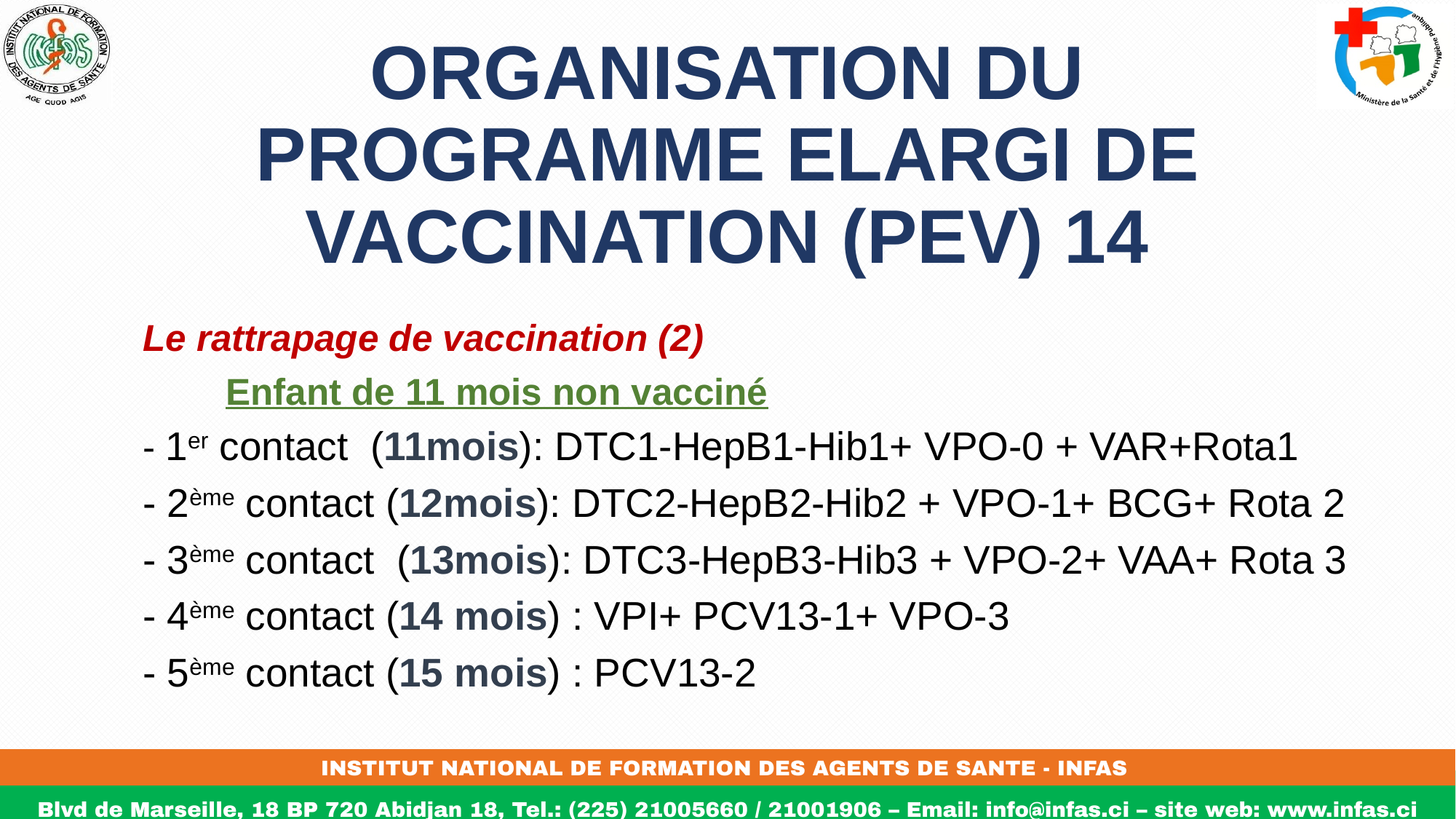

# ORGANISATION DU PROGRAMME ELARGI DE VACCINATION (PEV) 14
Le rattrapage de vaccination (2)
        Enfant de 11 mois non vacciné
- 1er contact  (11mois): DTC1-HepB1-Hib1+ VPO-0 + VAR+Rota1
- 2ème contact (12mois): DTC2-HepB2-Hib2 + VPO-1+ BCG+ Rota 2
- 3ème contact  (13mois): DTC3-HepB3-Hib3 + VPO-2+ VAA+ Rota 3
- 4ème contact (14 mois) : VPI+ PCV13-1+ VPO-3
- 5ème contact (15 mois) : PCV13-2